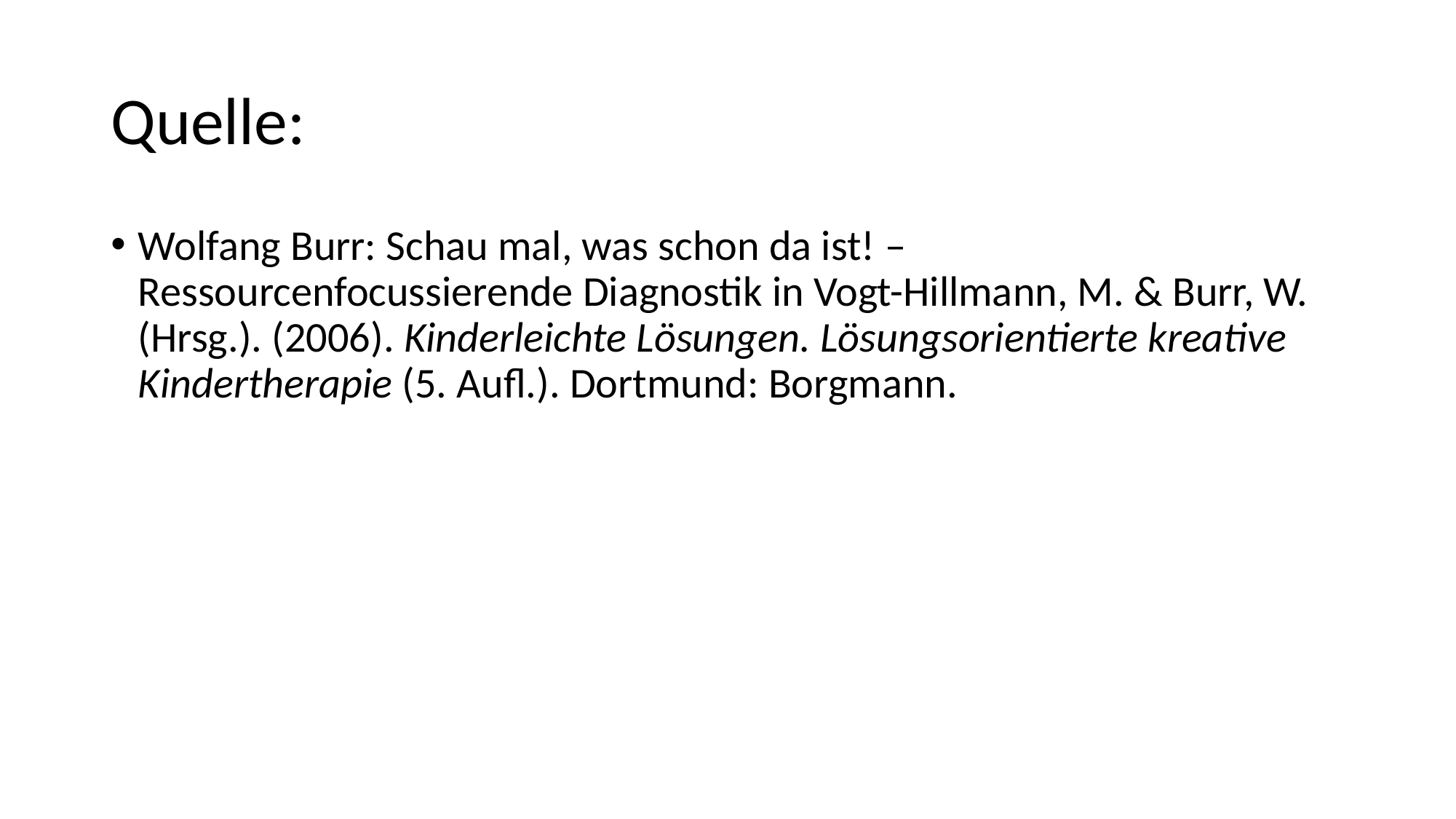

# Quelle:
Wolfang Burr: Schau mal, was schon da ist! – Ressourcenfocussierende Diagnostik in Vogt-Hillmann, M. & Burr, W. (Hrsg.). (2006). Kinderleichte Lösungen. Lösungsorientierte kreative Kindertherapie (5. Aufl.). Dortmund: Borgmann.